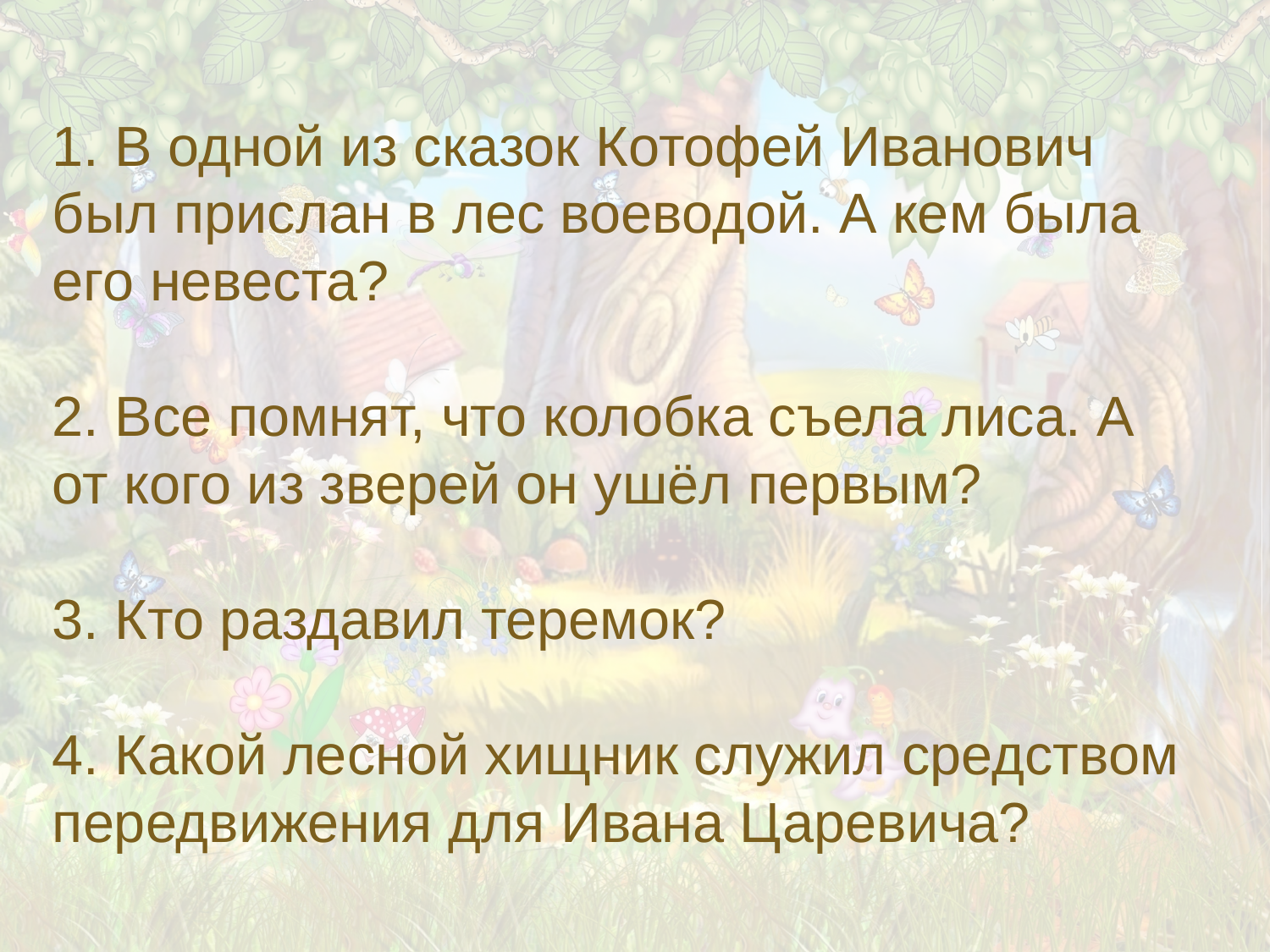

1. В одной из сказок Котофей Иванович был прислан в лес воеводой. А кем была его невеста?

2. Все помнят, что колобка съела лиса. А от кого из зверей он ушёл первым?

3. Кто раздавил теремок?

4. Какой лесной хищник служил средством передвижения для Ивана Царевича?